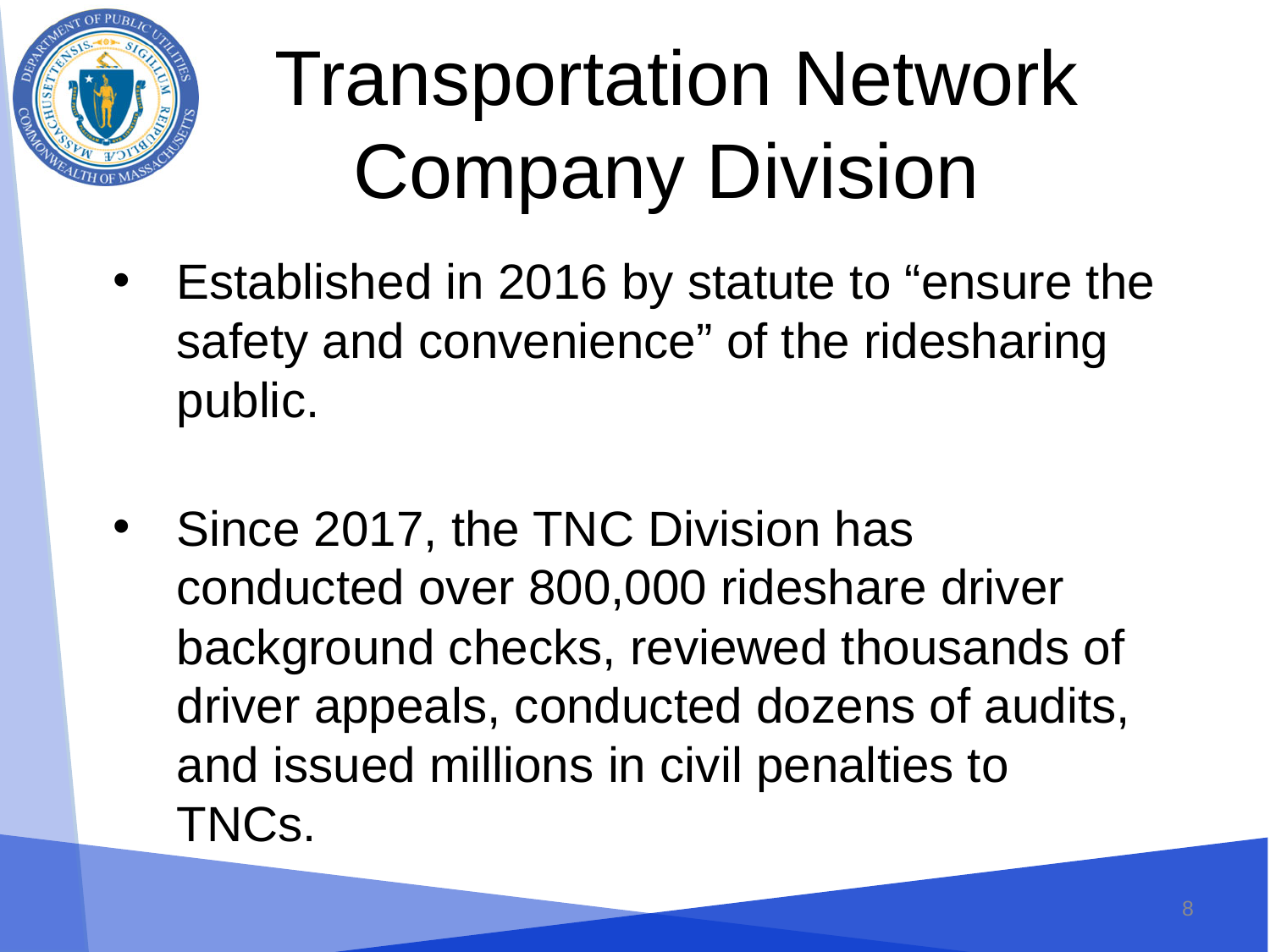

# Transportation Network Company Division
Established in 2016 by statute to “ensure the safety and convenience” of the ridesharing public.
Since 2017, the TNC Division has conducted over 800,000 rideshare driver background checks, reviewed thousands of driver appeals, conducted dozens of audits, and issued millions in civil penalties to TNCs.

8